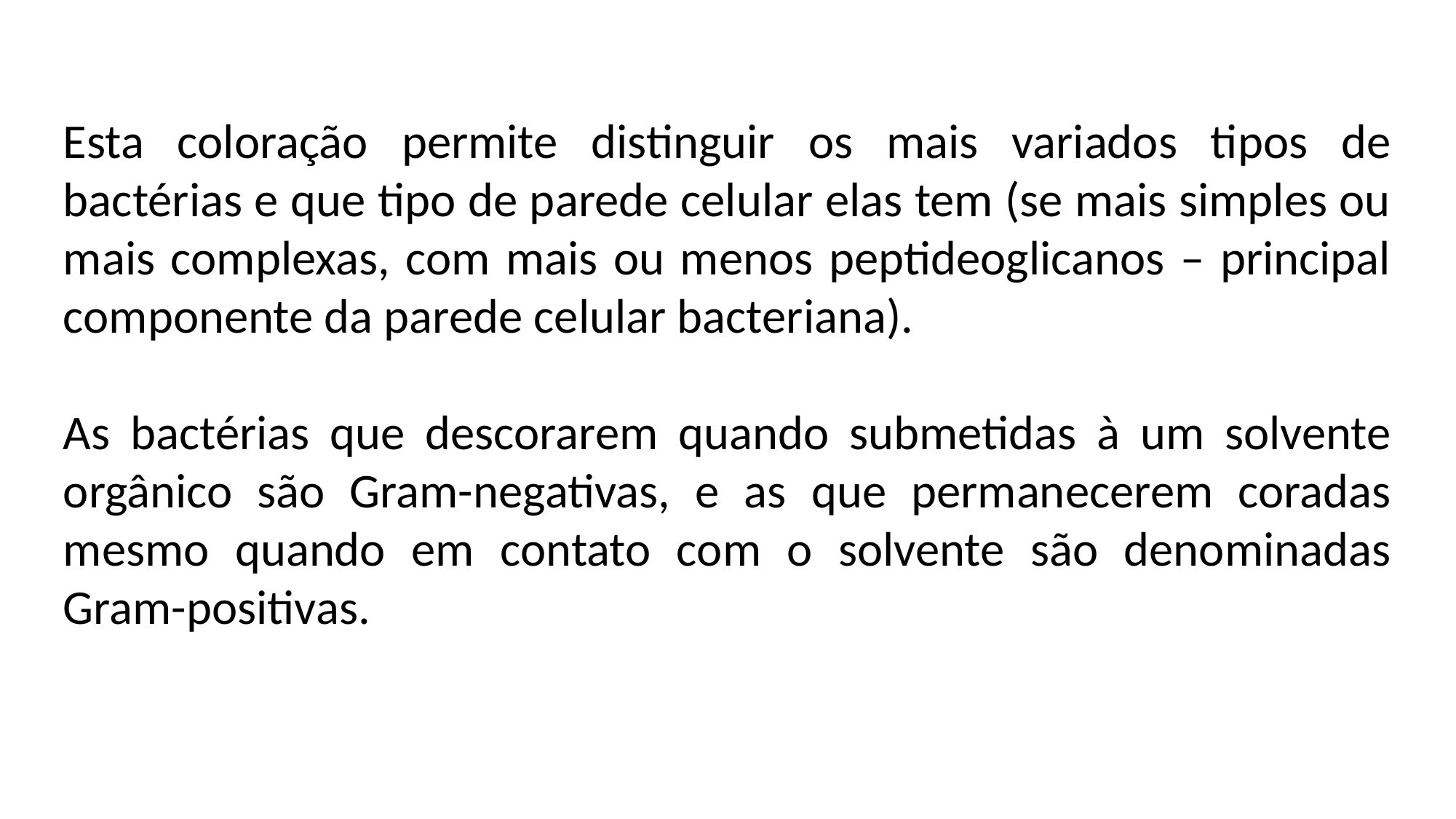

Esta coloração permite distinguir os mais variados tipos de bactérias e que tipo de parede celular elas tem (se mais simples ou mais complexas, com mais ou menos peptideoglicanos – principal componente da parede celular bacteriana).

As bactérias que descorarem quando submetidas à um solvente orgânico são Gram-negativas, e as que permanecerem coradas mesmo quando em contato com o solvente são denominadas Gram-positivas.